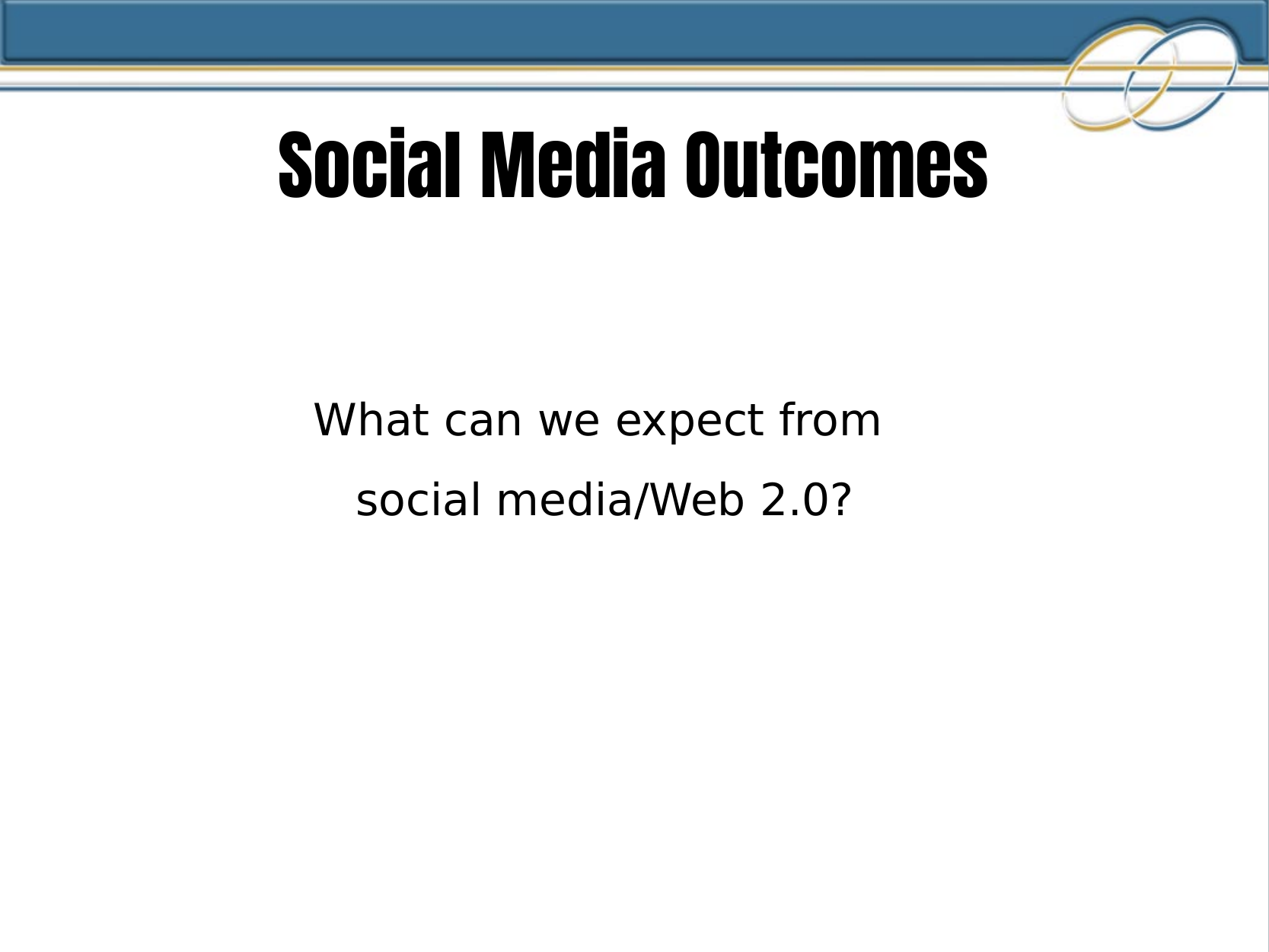

Social Media Outcomes
What can we expect from
social media/Web 2.0?